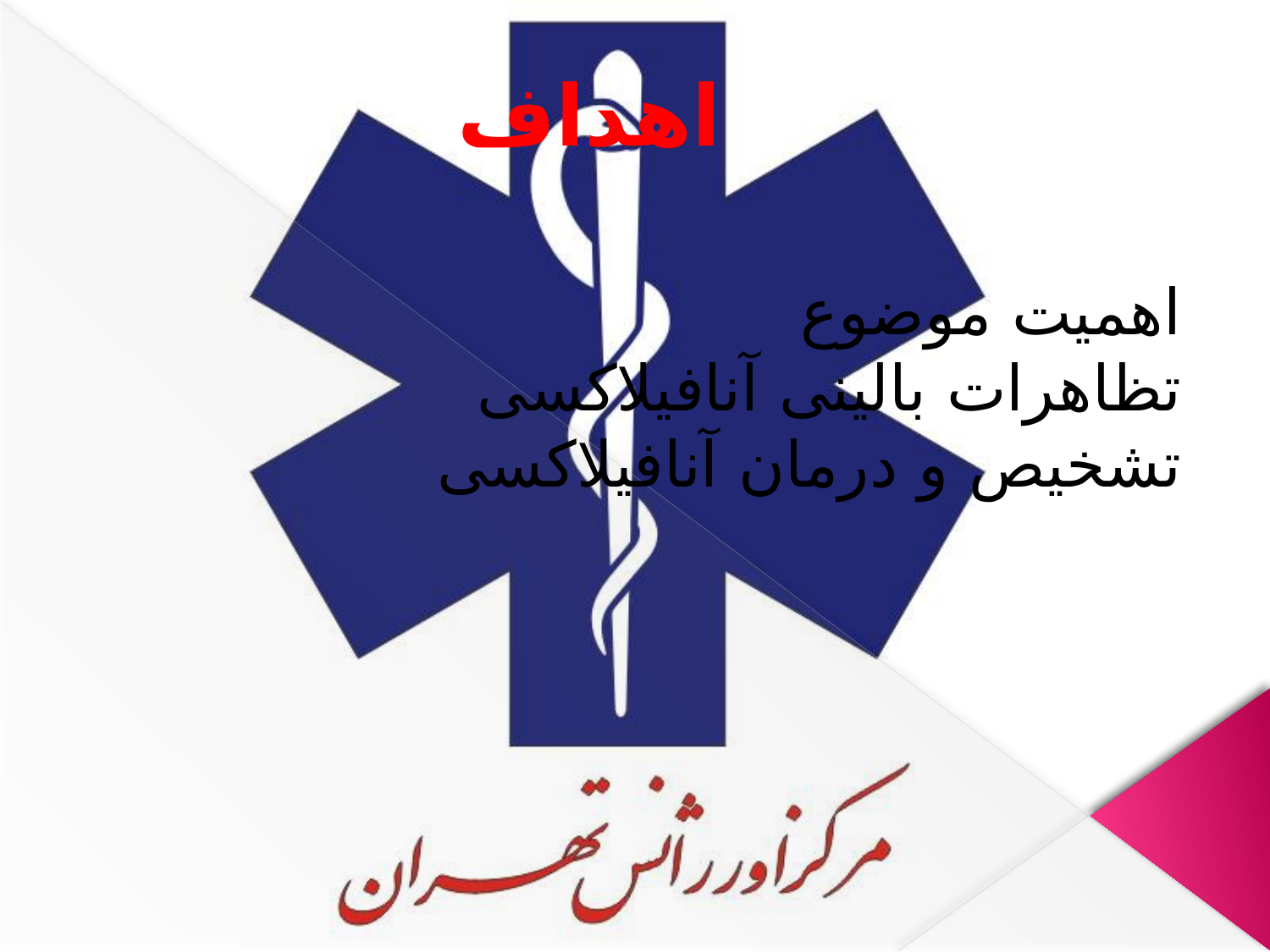

# اهداف
اهمیت موضوع
تظاهرات بالینی آنافیلاکسی
تشخیص و درمان آنافیلاکسی